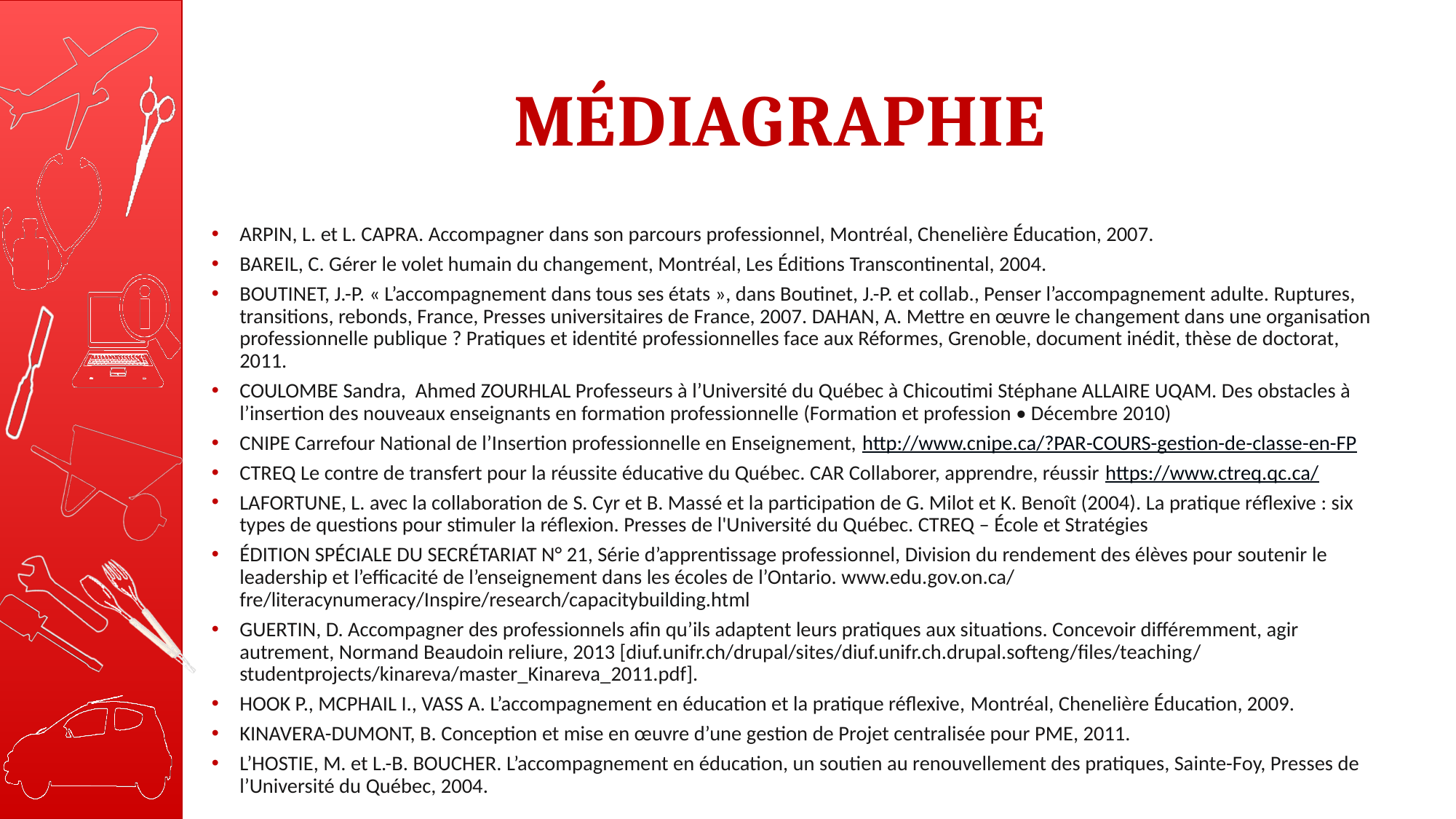

# MÉDIAGRAPHIE
ARPIN, L. et L. CAPRA. Accompagner dans son parcours professionnel, Montréal, Chenelière Éducation, 2007.
BAREIL, C. Gérer le volet humain du changement, Montréal, Les Éditions Transcontinental, 2004.
BOUTINET, J.-P. « L’accompagnement dans tous ses états », dans Boutinet, J.-P. et collab., Penser l’accompagnement adulte. Ruptures, transitions, rebonds, France, Presses universitaires de France, 2007. DAHAN, A. Mettre en œuvre le changement dans une organisation professionnelle publique ? Pratiques et identité professionnelles face aux Réformes, Grenoble, document inédit, thèse de doctorat, 2011.
COULOMBE Sandra,  Ahmed ZOURHLAL Professeurs à l’Université du Québec à Chicoutimi Stéphane ALLAIRE UQAM. Des obstacles à l’insertion des nouveaux enseignants en formation professionnelle (Formation et profession • Décembre 2010)
CNIPE Carrefour National de l’Insertion professionnelle en Enseignement, http://www.cnipe.ca/?PAR-COURS-gestion-de-classe-en-FP
CTREQ Le contre de transfert pour la réussite éducative du Québec. CAR Collaborer, apprendre, réussir https://www.ctreq.qc.ca/
LAFORTUNE, L. avec la collaboration de S. Cyr et B. Massé et la participation de G. Milot et K. Benoît (2004). La pratique réflexive : six types de questions pour stimuler la réflexion. Presses de l'Université du Québec. CTREQ – École et Stratégies
ÉDITION SPÉCIALE DU SECRÉTARIAT N° 21, Série d’apprentissage professionnel, Division du rendement des élèves pour soutenir le leadership et l’efficacité de l’enseignement dans les écoles de l’Ontario. www.edu.gov.on.ca/ fre/literacynumeracy/Inspire/research/capacitybuilding.html
GUERTIN, D. Accompagner des professionnels afin qu’ils adaptent leurs pratiques aux situations. Concevoir différemment, agir autrement, Normand Beaudoin reliure, 2013 [diuf.unifr.ch/drupal/sites/diuf.unifr.ch.drupal.softeng/files/teaching/ studentprojects/kinareva/master_Kinareva_2011.pdf].
HOOK P., MCPHAIL I., VASS A. L’accompagnement en éducation et la pratique réflexive, Montréal, Chenelière Éducation, 2009.
KINAVERA-DUMONT, B. Conception et mise en œuvre d’une gestion de Projet centralisée pour PME, 2011.
L’HOSTIE, M. et L.-B. BOUCHER. L’accompagnement en éducation, un soutien au renouvellement des pratiques, Sainte-Foy, Presses de l’Université du Québec, 2004.